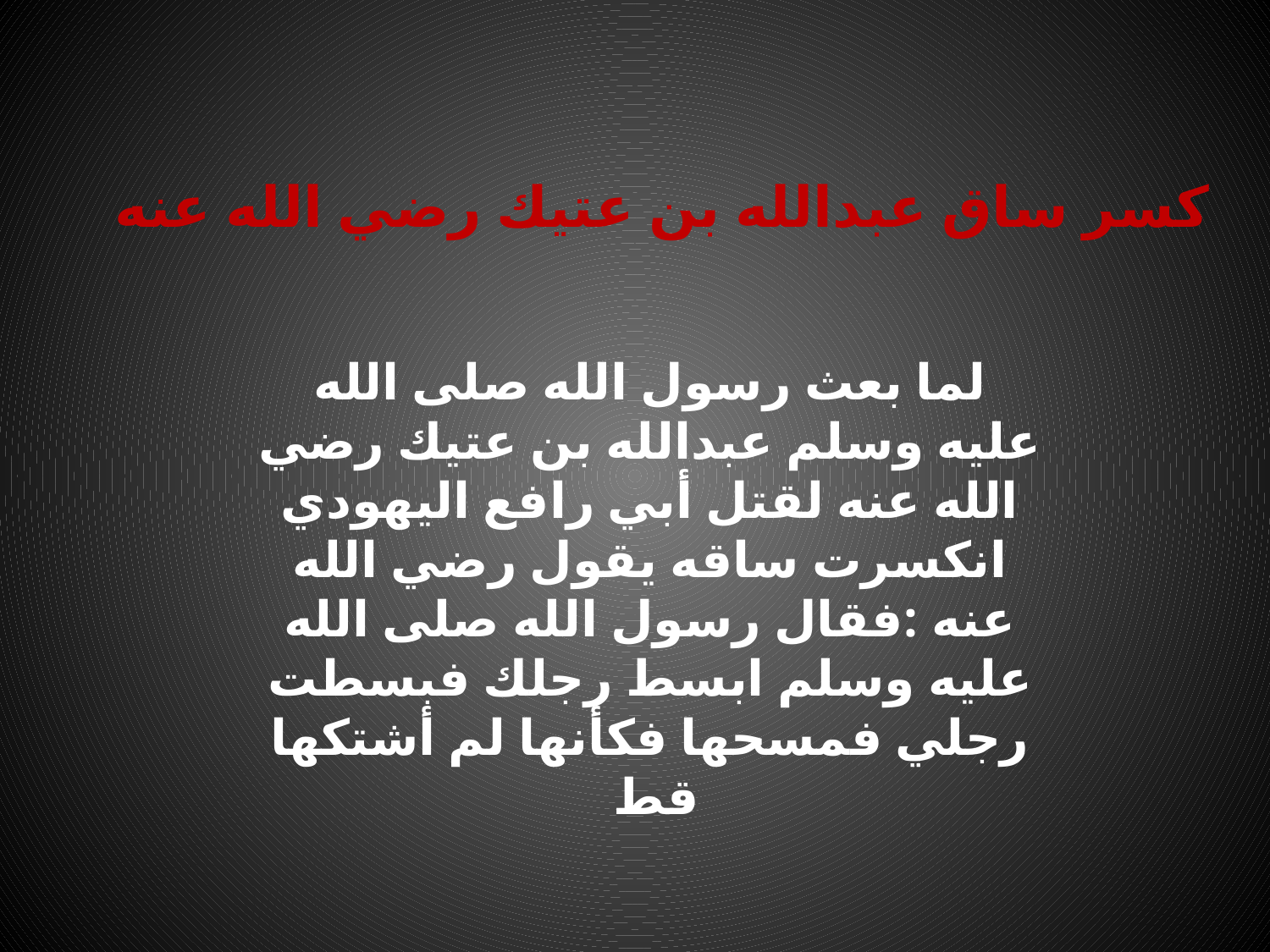

كسر ساق عبدالله بن عتيك رضي الله عنه
لما بعث رسول الله صلى الله عليه وسلم عبدالله بن عتيك رضي الله عنه لقتل أبي رافع اليهودي انكسرت ساقه يقول رضي الله عنه :فقال رسول الله صلى الله عليه وسلم ابسط رجلك فبسطت رجلي فمسحها فكأنها لم أشتكها قط